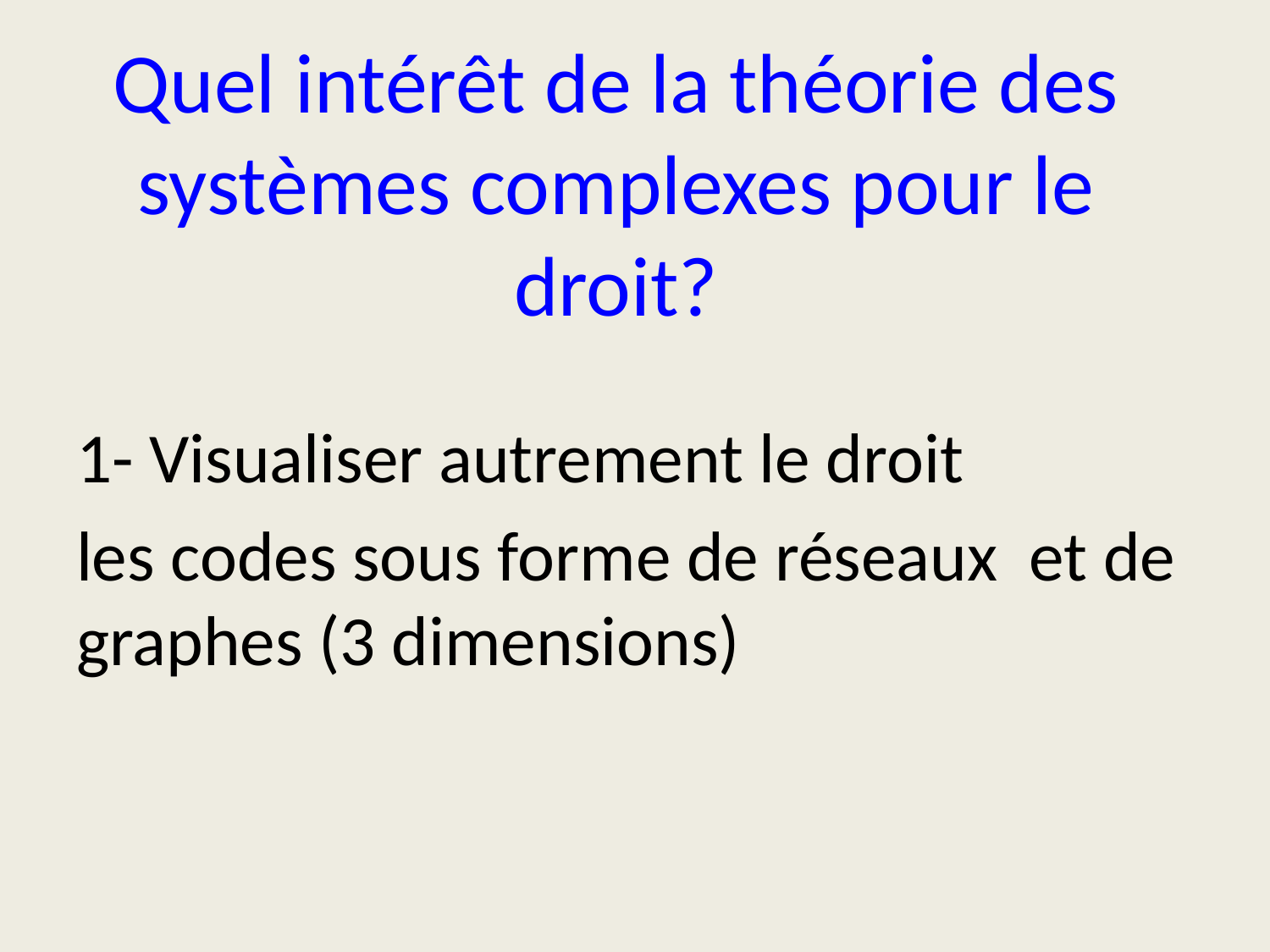

# Quel intérêt de la théorie des systèmes complexes pour le droit?

1- Visualiser autrement le droit
les codes sous forme de réseaux  et de graphes (3 dimensions)